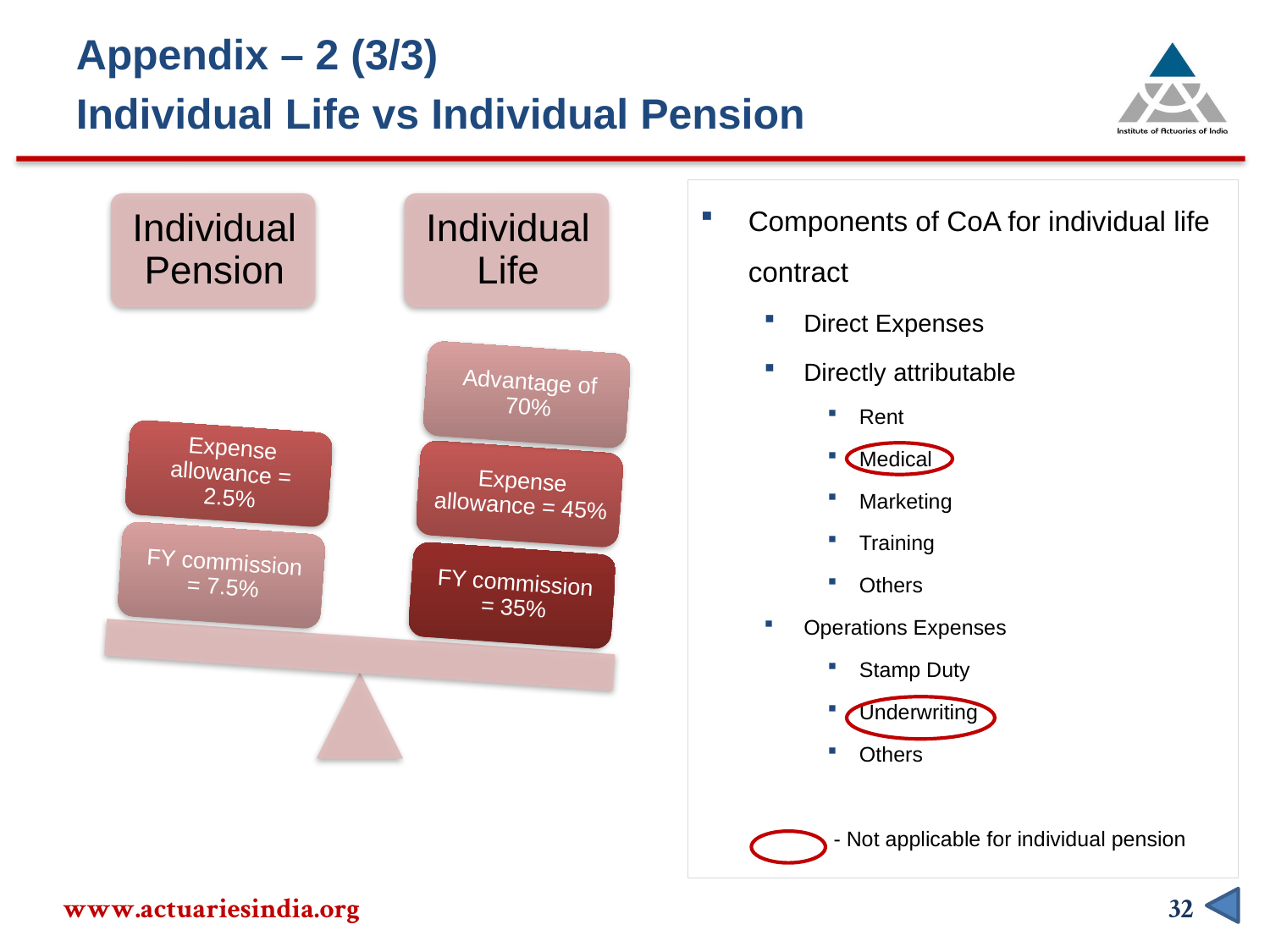

Appendix – 2 (3/3)
Individual Life vs Individual Pension

Components of CoA for individual life contract
Direct Expenses
Directly attributable
Rent
Medical
Marketing
Training
Others
Operations Expenses
Stamp Duty
Underwriting
Others

 - Not applicable for individual pension

Individual Pension
Individual Life
FY commission = 35%
Expense allowance = 45%
Advantage of 70%
FY commission = 7.5%
Expense allowance = 2.5%

www.actuariesindia.org
32